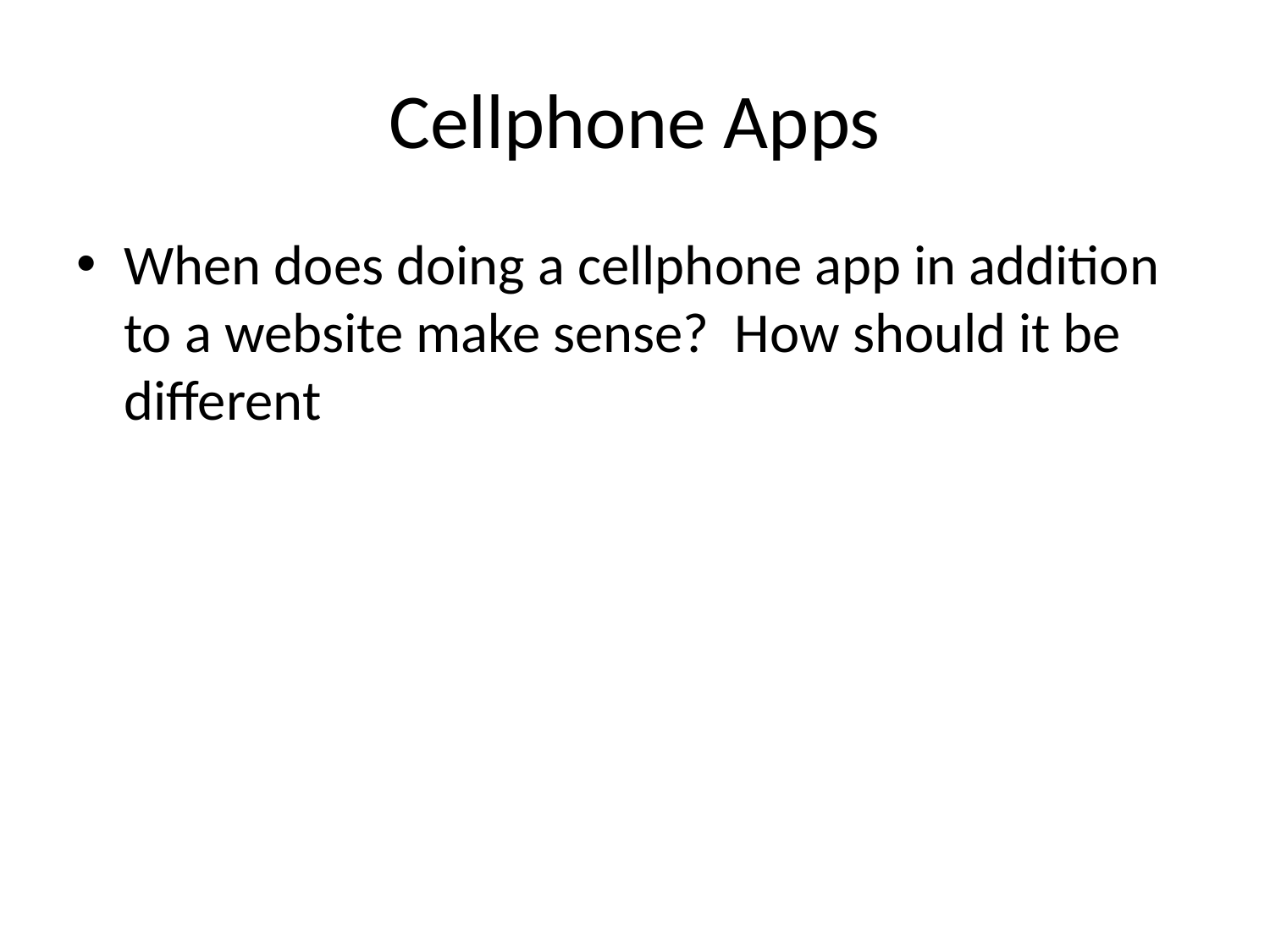

# Cellphone Apps
When does doing a cellphone app in addition to a website make sense?  How should it be different